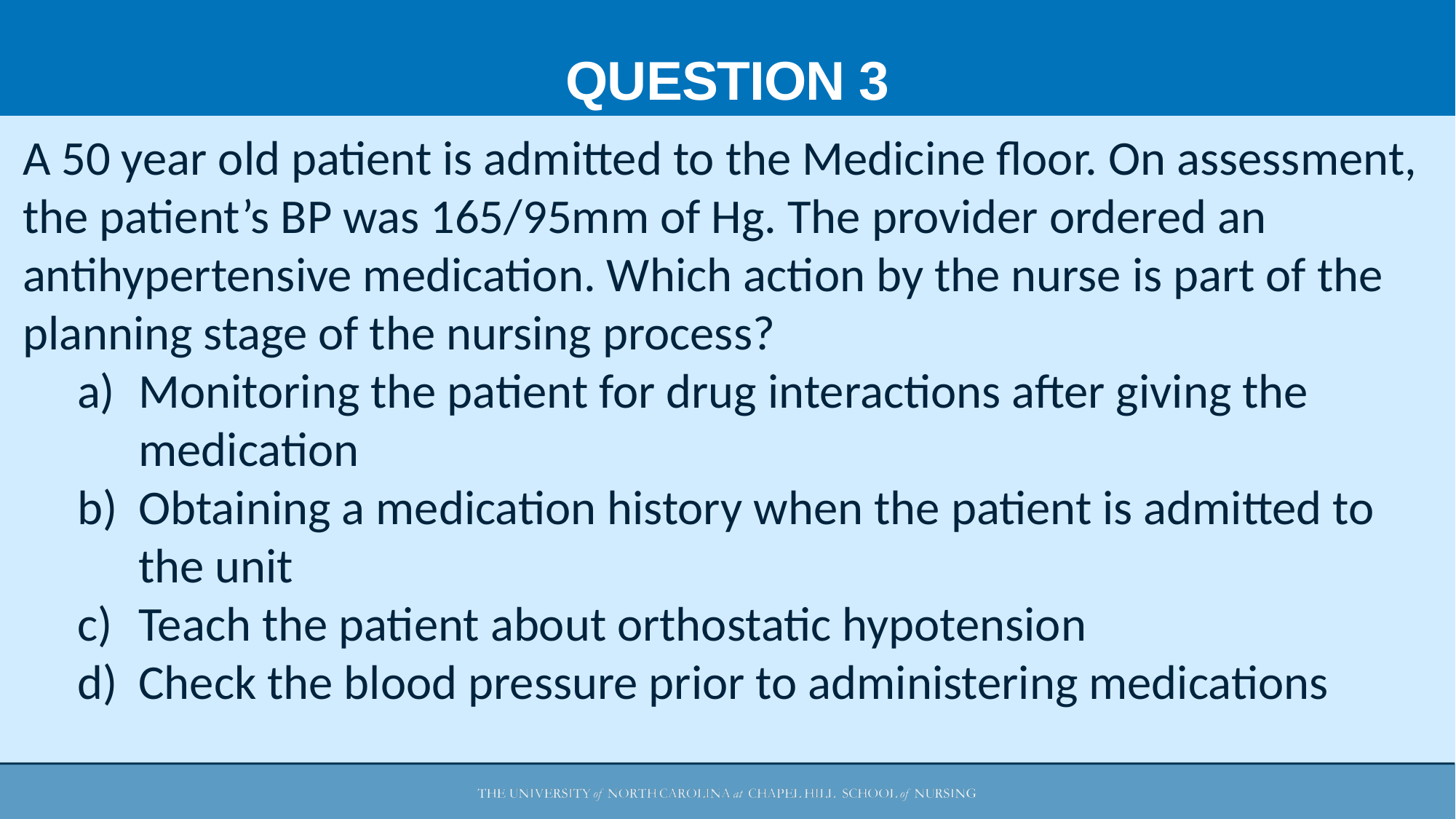

QUESTION 3
A 50 year old patient is admitted to the Medicine floor. On assessment, the patient’s BP was 165/95mm of Hg. The provider ordered an antihypertensive medication. Which action by the nurse is part of the planning stage of the nursing process?
Monitoring the patient for drug interactions after giving the medication
Obtaining a medication history when the patient is admitted to the unit
Teach the patient about orthostatic hypotension
Check the blood pressure prior to administering medications